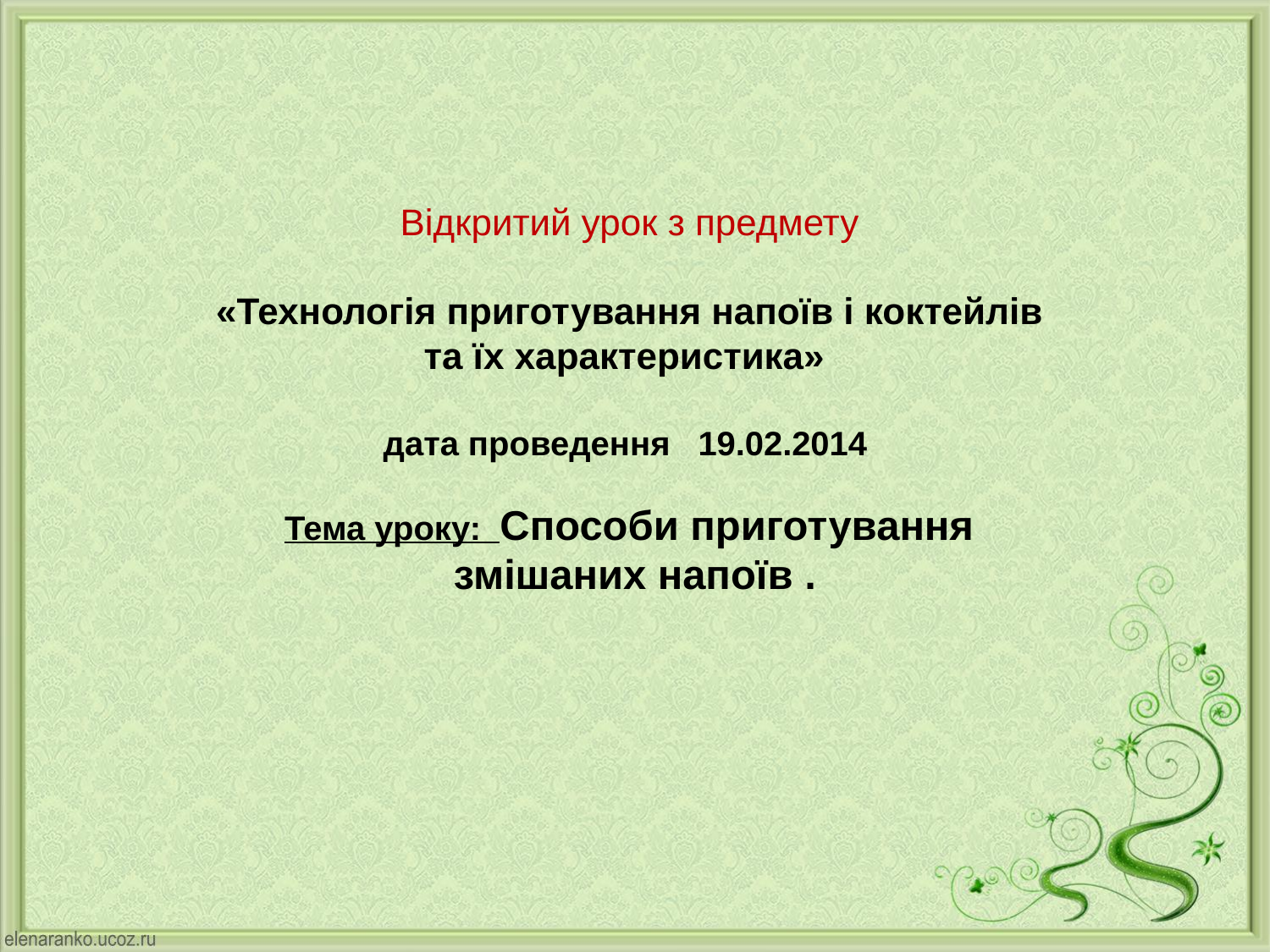

# Відкритий урок з предмету «Технологія приготування напоїв і коктейлів та їх характеристика» дата проведення   19.02.2014 Тема уроку:  Способи приготування змішаних напоїв .